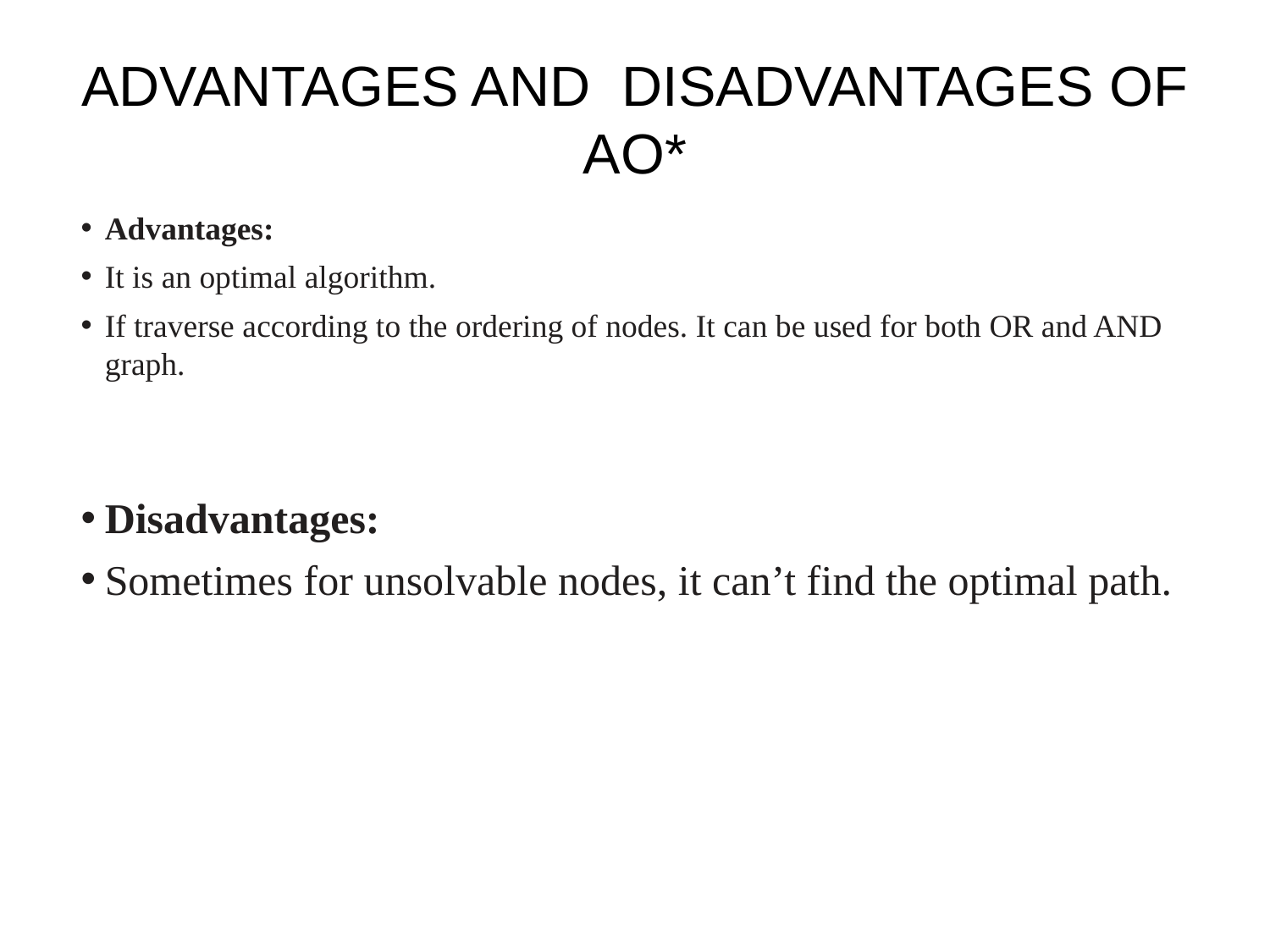

# ADVANTAGES AND  DISADVANTAGES OF AO*
Advantages:
It is an optimal algorithm.
If traverse according to the ordering of nodes. It can be used for both OR and AND graph.
Disadvantages:
Sometimes for unsolvable nodes, it can’t find the optimal path.